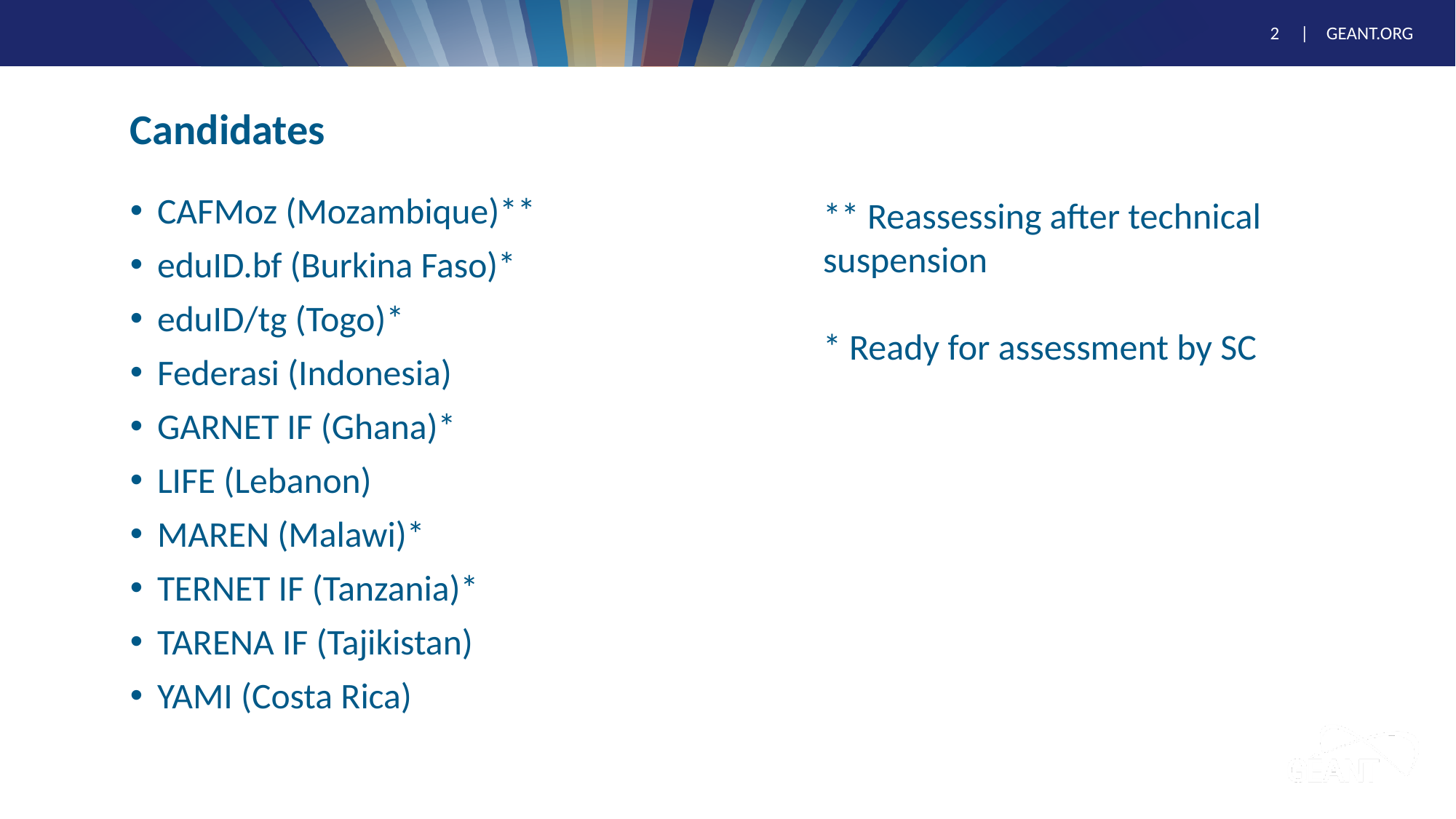

# Candidates
CAFMoz (Mozambique)**
eduID.bf (Burkina Faso)*
eduID/tg (Togo)*
Federasi (Indonesia)
GARNET IF (Ghana)*
LIFE (Lebanon)
MAREN (Malawi)*
TERNET IF (Tanzania)*
TARENA IF (Tajikistan)
YAMI (Costa Rica)
** Reassessing after technical suspension
* Ready for assessment by SC